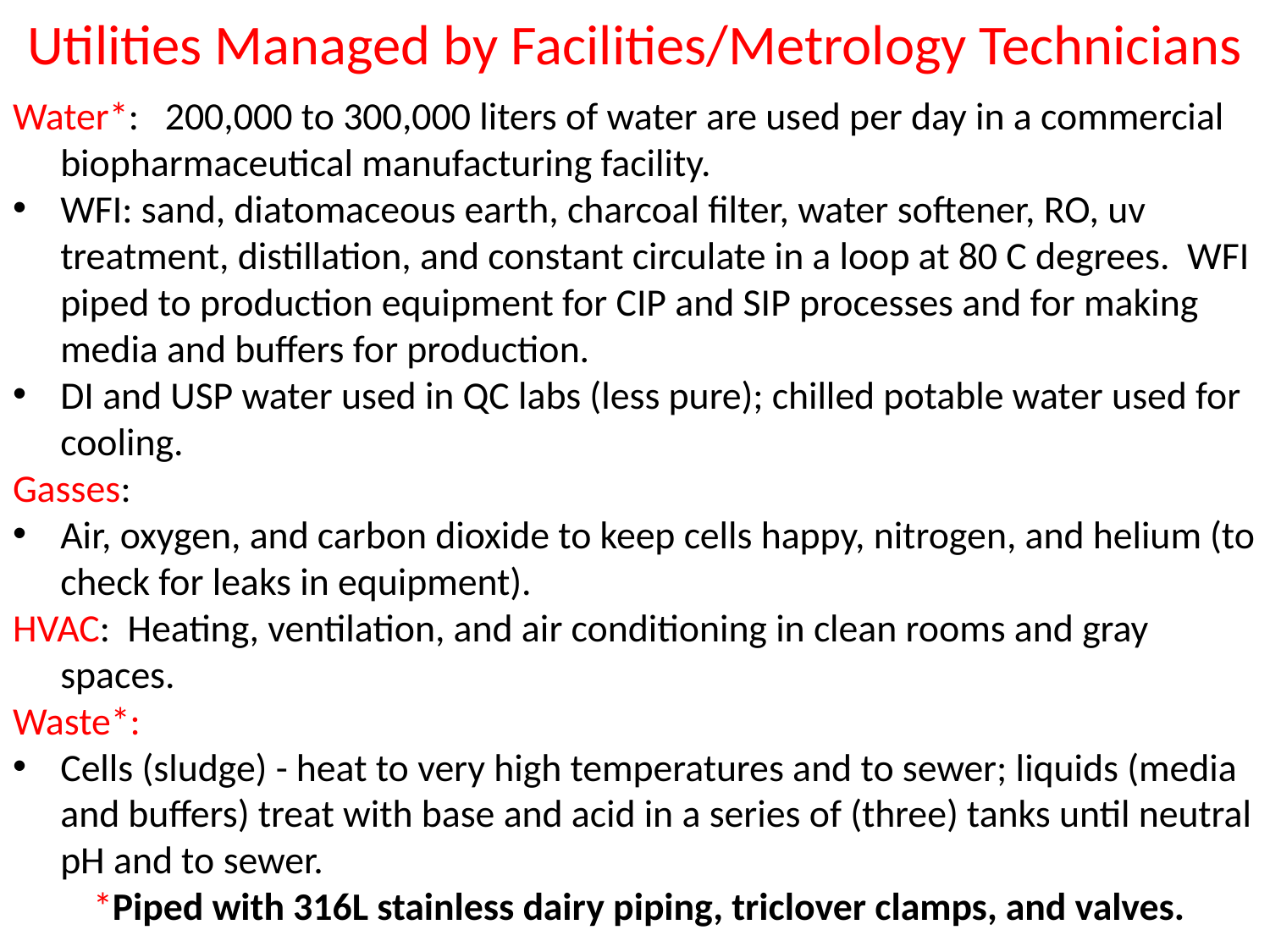

# Utilities Managed by Facilities/Metrology Technicians
Water*:   200,000 to 300,000 liters of water are used per day in a commercial biopharmaceutical manufacturing facility.
WFI: sand, diatomaceous earth, charcoal filter, water softener, RO, uv treatment, distillation, and constant circulate in a loop at 80 C degrees.  WFI piped to production equipment for CIP and SIP processes and for making media and buffers for production.
DI and USP water used in QC labs (less pure); chilled potable water used for cooling.
Gasses:
Air, oxygen, and carbon dioxide to keep cells happy, nitrogen, and helium (to check for leaks in equipment).
HVAC:  Heating, ventilation, and air conditioning in clean rooms and gray spaces.
Waste*:
Cells (sludge) - heat to very high temperatures and to sewer; liquids (media and buffers) treat with base and acid in a series of (three) tanks until neutral pH and to sewer.
 *Piped with 316L stainless dairy piping, triclover clamps, and valves.